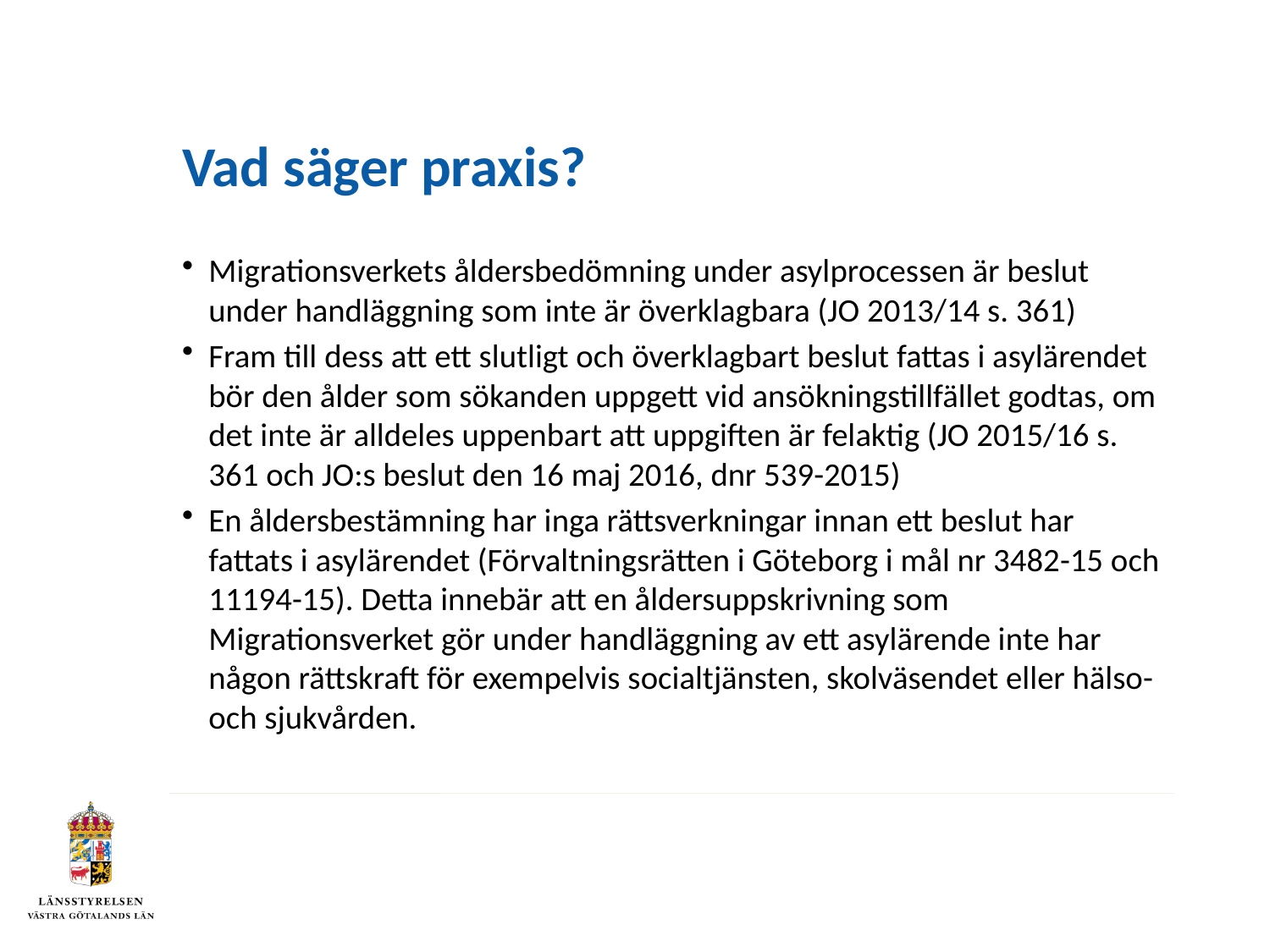

# Vad säger praxis?
Migrationsverkets åldersbedömning under asylprocessen är beslut under handläggning som inte är överklagbara (JO 2013/14 s. 361)
Fram till dess att ett slutligt och överklagbart beslut fattas i asylärendet bör den ålder som sökanden uppgett vid ansökningstillfället godtas, om det inte är alldeles uppenbart att uppgiften är felaktig (JO 2015/16 s. 361 och JO:s beslut den 16 maj 2016, dnr 539-2015)
En åldersbestämning har inga rättsverkningar innan ett beslut har fattats i asylärendet (Förvaltningsrätten i Göteborg i mål nr 3482-15 och 11194-15). Detta innebär att en åldersuppskrivning som Migrationsverket gör under handläggning av ett asylärende inte har någon rättskraft för exempelvis socialtjänsten, skolväsendet eller hälso- och sjukvården.